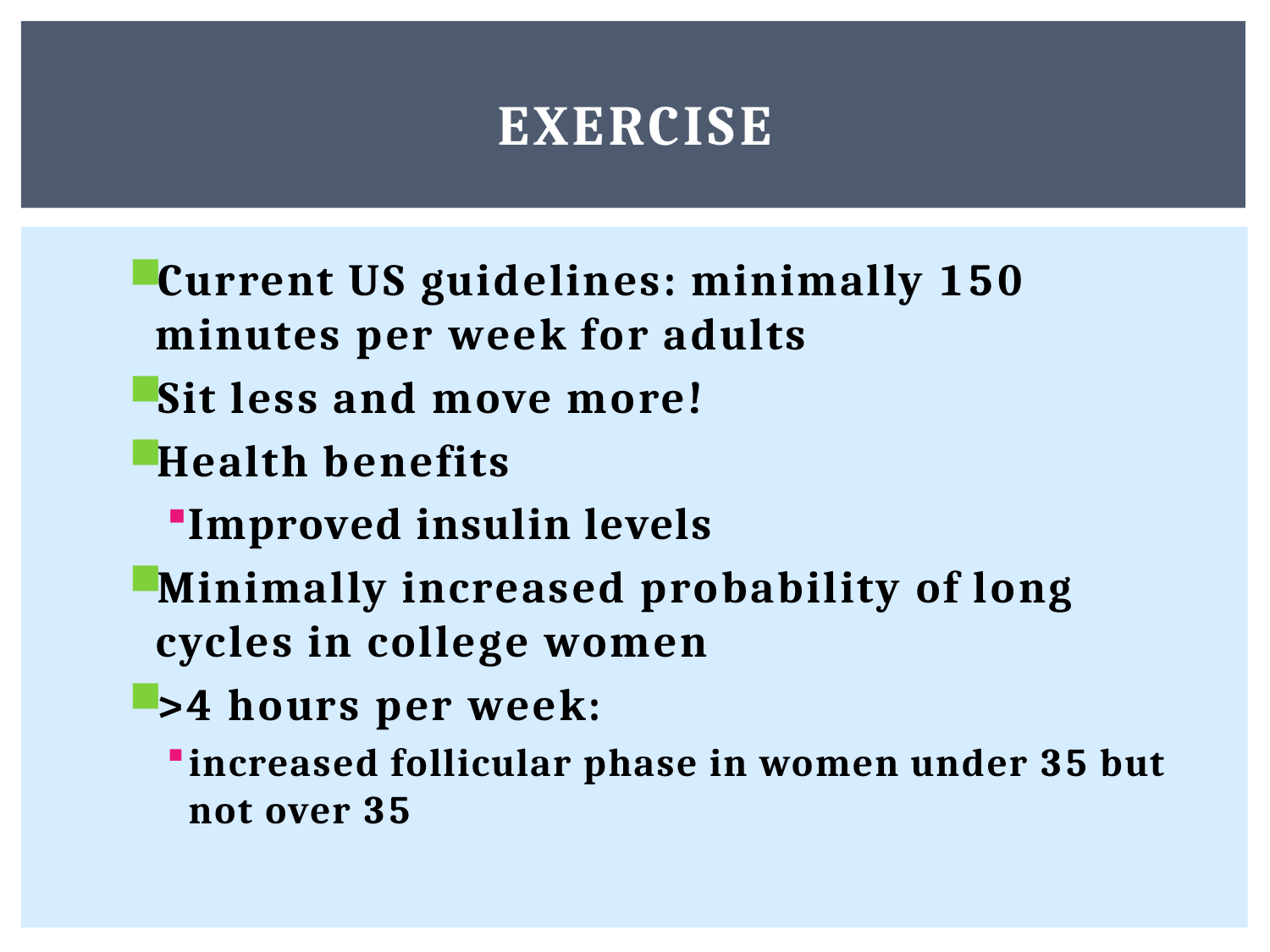

# Exercise
Current US guidelines: minimally 150 minutes per week for adults
Sit less and move more!
Health benefits
Improved insulin levels
Minimally increased probability of long cycles in college women
>4 hours per week:
increased follicular phase in women under 35 but not over 35